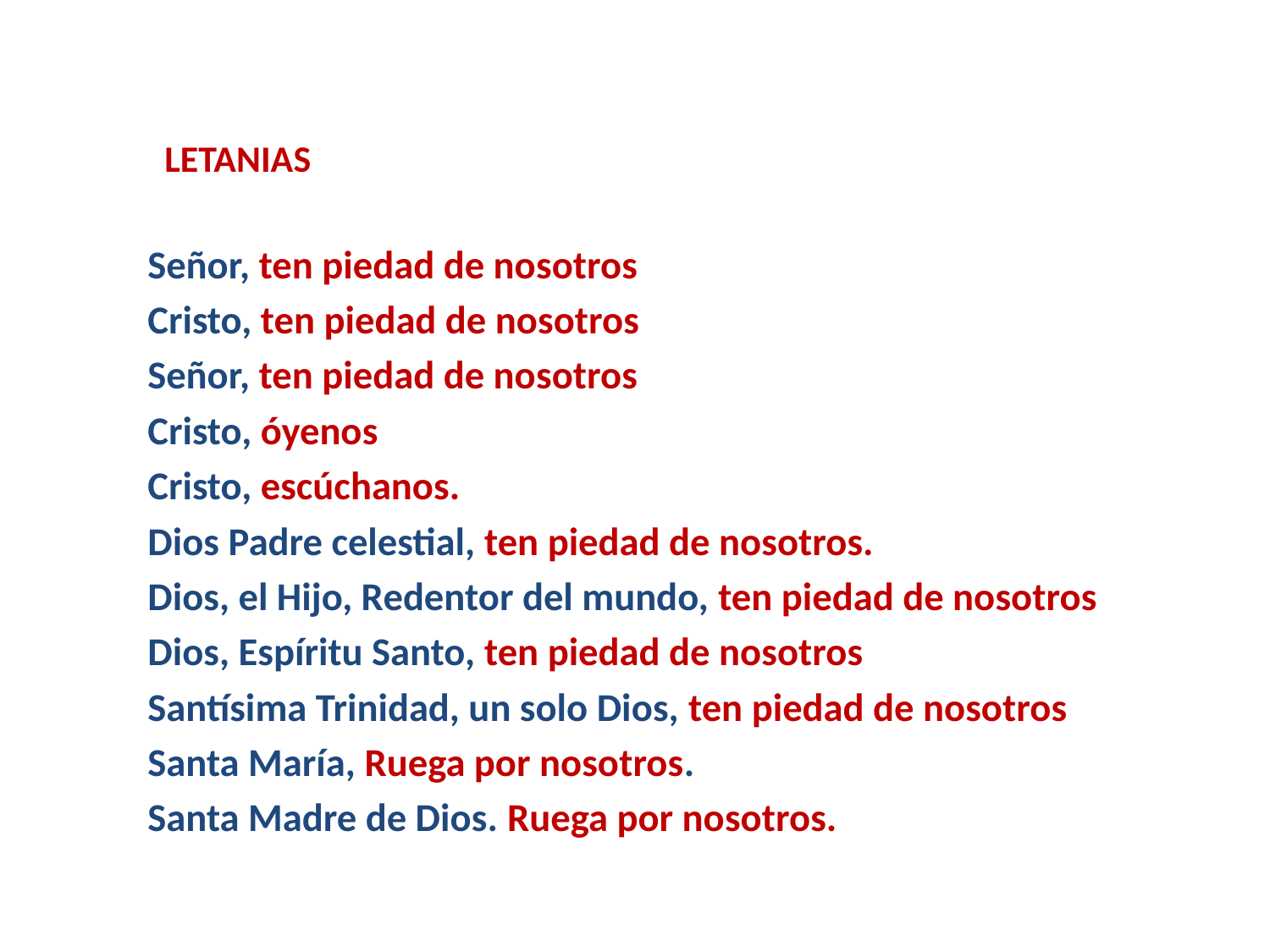

LETANIAS

Señor, ten piedad de nosotros
Cristo, ten piedad de nosotros
Señor, ten piedad de nosotros
Cristo, óyenos
Cristo, escúchanos.
Dios Padre celestial, ten piedad de nosotros.
Dios, el Hijo, Redentor del mundo, ten piedad de nosotros
Dios, Espíritu Santo, ten piedad de nosotros
Santísima Trinidad, un solo Dios, ten piedad de nosotros
Santa María, Ruega por nosotros.
Santa Madre de Dios. Ruega por nosotros.